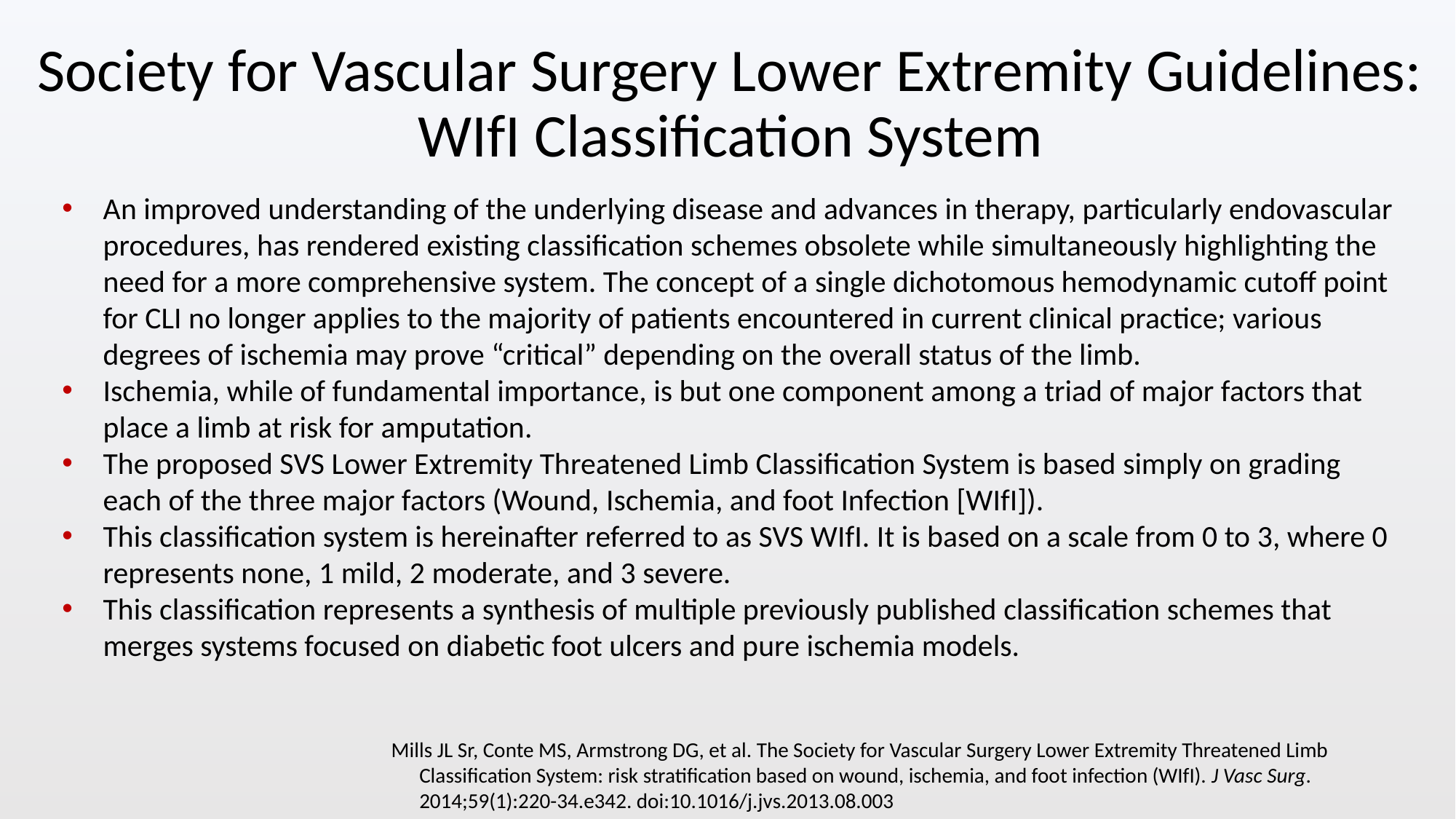

# Society for Vascular Surgery Lower Extremity Guidelines: WIfI Classification System
An improved understanding of the underlying disease and advances in therapy, particularly endovascular procedures, has rendered existing classification schemes obsolete while simultaneously highlighting the need for a more comprehensive system. The concept of a single dichotomous hemodynamic cutoff point for CLI no longer applies to the majority of patients encountered in current clinical practice; various degrees of ischemia may prove “critical” depending on the overall status of the limb.
Ischemia, while of fundamental importance, is but one component among a triad of major factors that place a limb at risk for amputation.
The proposed SVS Lower Extremity Threatened Limb Classification System is based simply on grading each of the three major factors (Wound, Ischemia, and foot Infection [WIfI]).
This classification system is hereinafter referred to as SVS WIfI. It is based on a scale from 0 to 3, where 0 represents none, 1 mild, 2 moderate, and 3 severe.
This classification represents a synthesis of multiple previously published classification schemes that merges systems focused on diabetic foot ulcers and pure ischemia models.
Mills JL Sr, Conte MS, Armstrong DG, et al. The Society for Vascular Surgery Lower Extremity Threatened Limb Classification System: risk stratification based on wound, ischemia, and foot infection (WIfI). J Vasc Surg. 2014;59(1):220-34.e342. doi:10.1016/j.jvs.2013.08.003